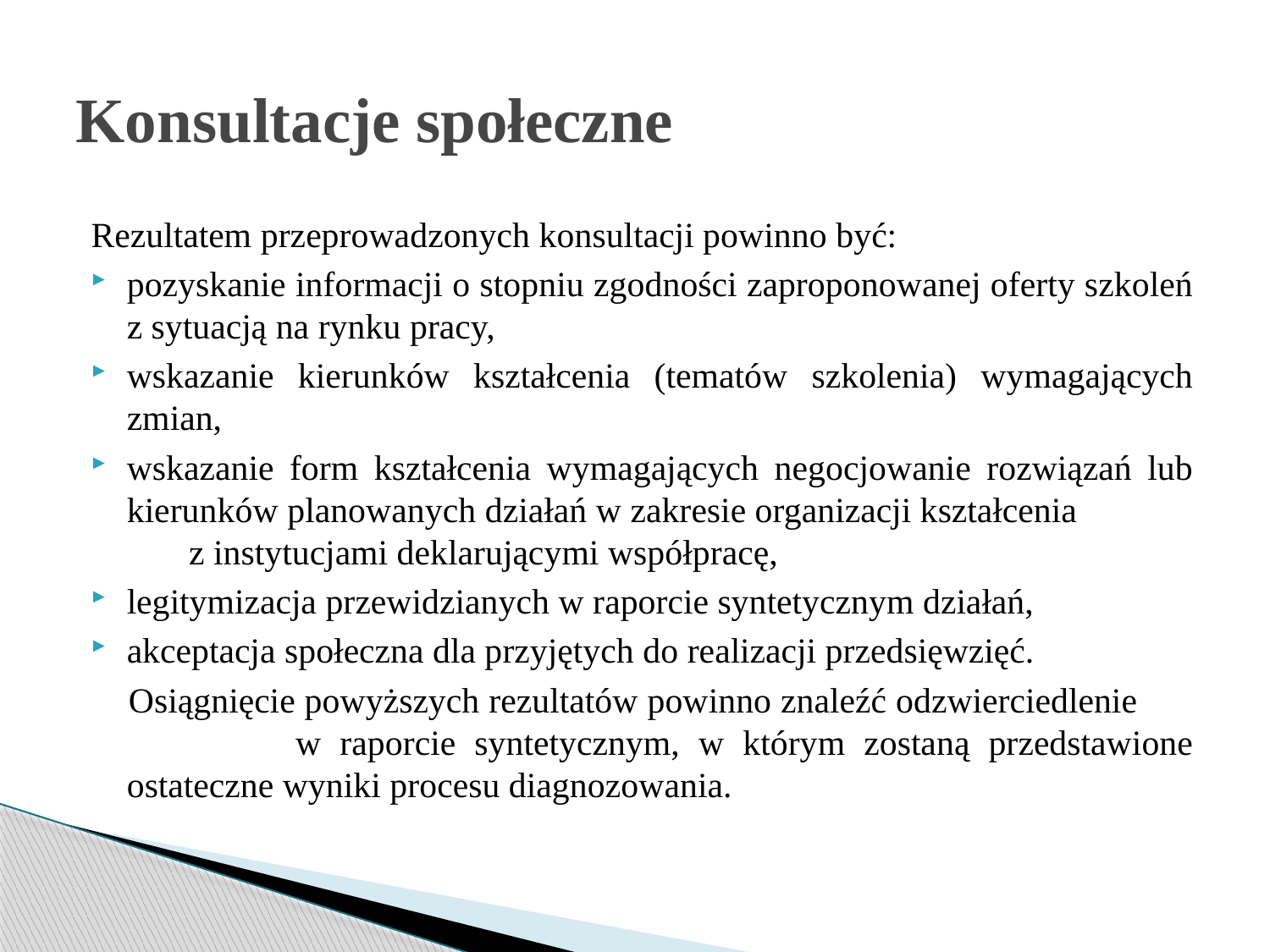

# Konsultacje społeczne
Rezultatem przeprowadzonych konsultacji powinno być:
pozyskanie informacji o stopniu zgodności zaproponowanej oferty szkoleń z sytuacją na rynku pracy,
wskazanie kierunków kształcenia (tematów szkolenia) wymagających zmian,
wskazanie form kształcenia wymagających negocjowanie rozwiązań lub kierunków planowanych działań w zakresie organizacji kształcenia                     z instytucjami deklarującymi współpracę,
legitymizacja przewidzianych w raporcie syntetycznym działań,
akceptacja społeczna dla przyjętych do realizacji przedsięwzięć.
    Osiągnięcie powyższych rezultatów powinno znaleźć odzwierciedlenie                w raporcie syntetycznym, w którym zostaną przedstawione ostateczne wyniki procesu diagnozowania.